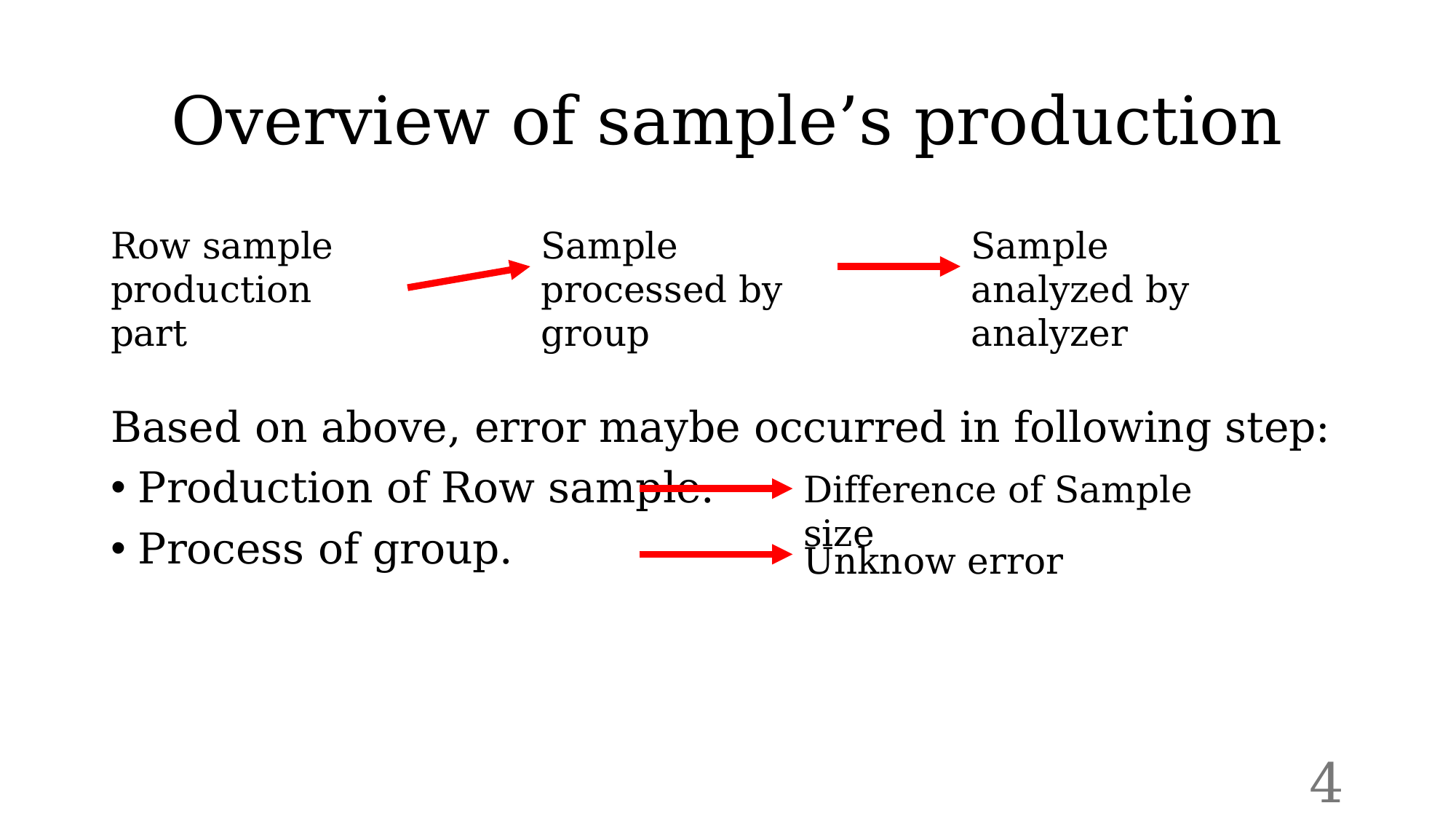

# Overview of sample’s production
Row sample production part
Sample processed by group
Sample analyzed by analyzer
Based on above, error maybe occurred in following step:
Production of Row sample.
Process of group.
Difference of Sample size
Unknow error
4